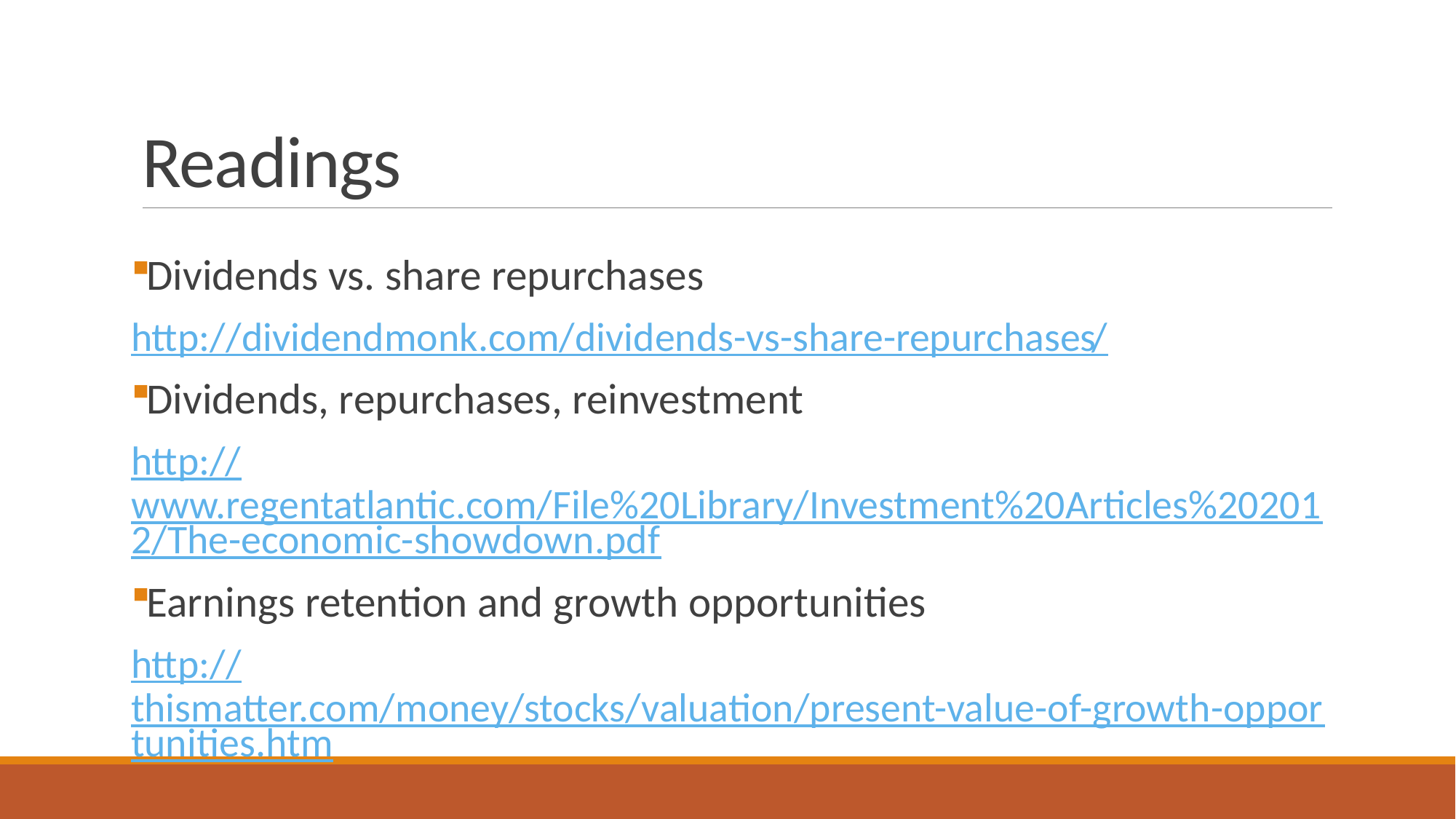

# Readings
Dividends vs. share repurchases
http://dividendmonk.com/dividends-vs-share-repurchases/
Dividends, repurchases, reinvestment
http://www.regentatlantic.com/File%20Library/Investment%20Articles%202012/The-economic-showdown.pdf
Earnings retention and growth opportunities
http://thismatter.com/money/stocks/valuation/present-value-of-growth-opportunities.htm